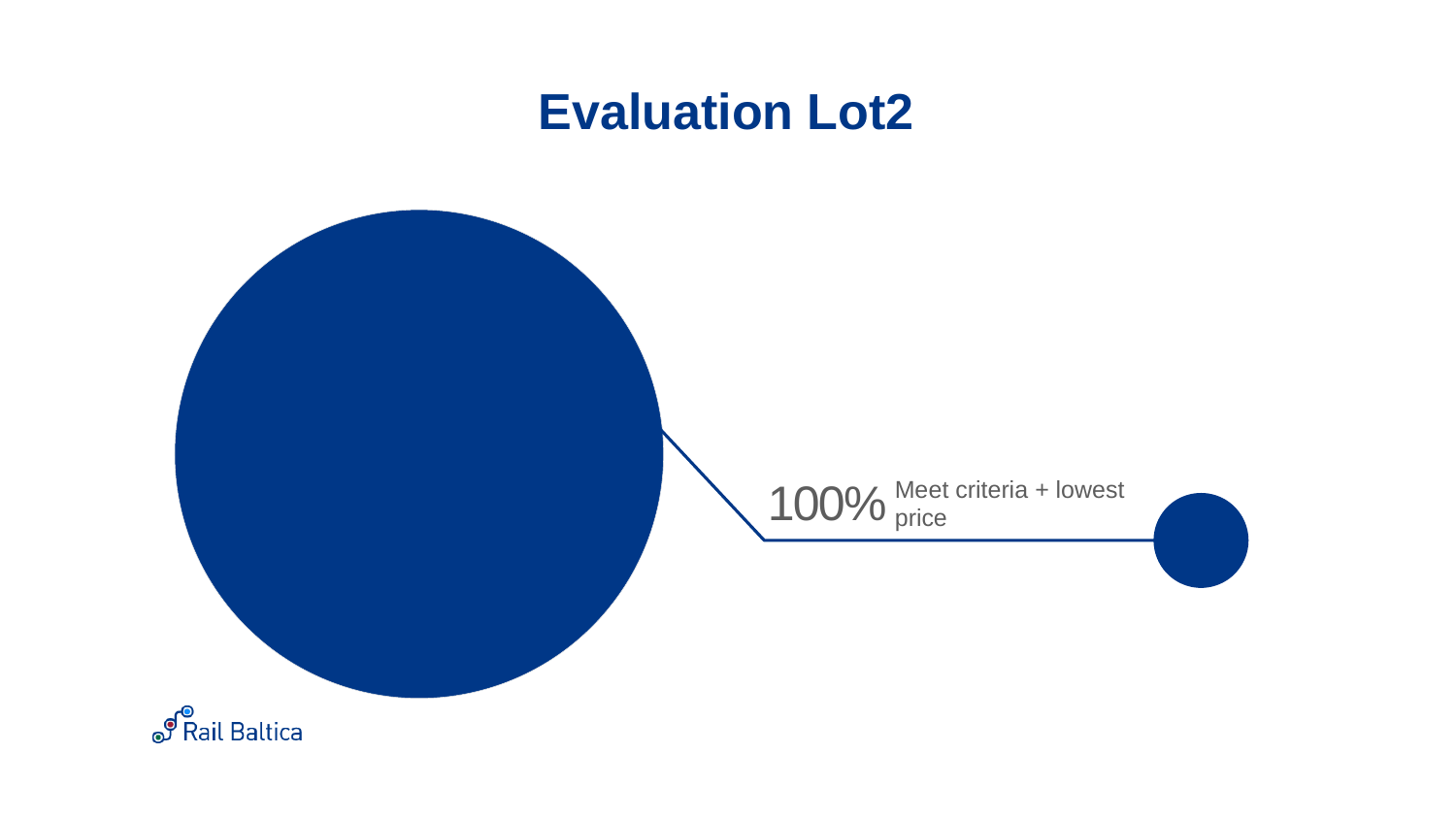

# Evaluation Lot2

Meet criteria + lowest price
100%